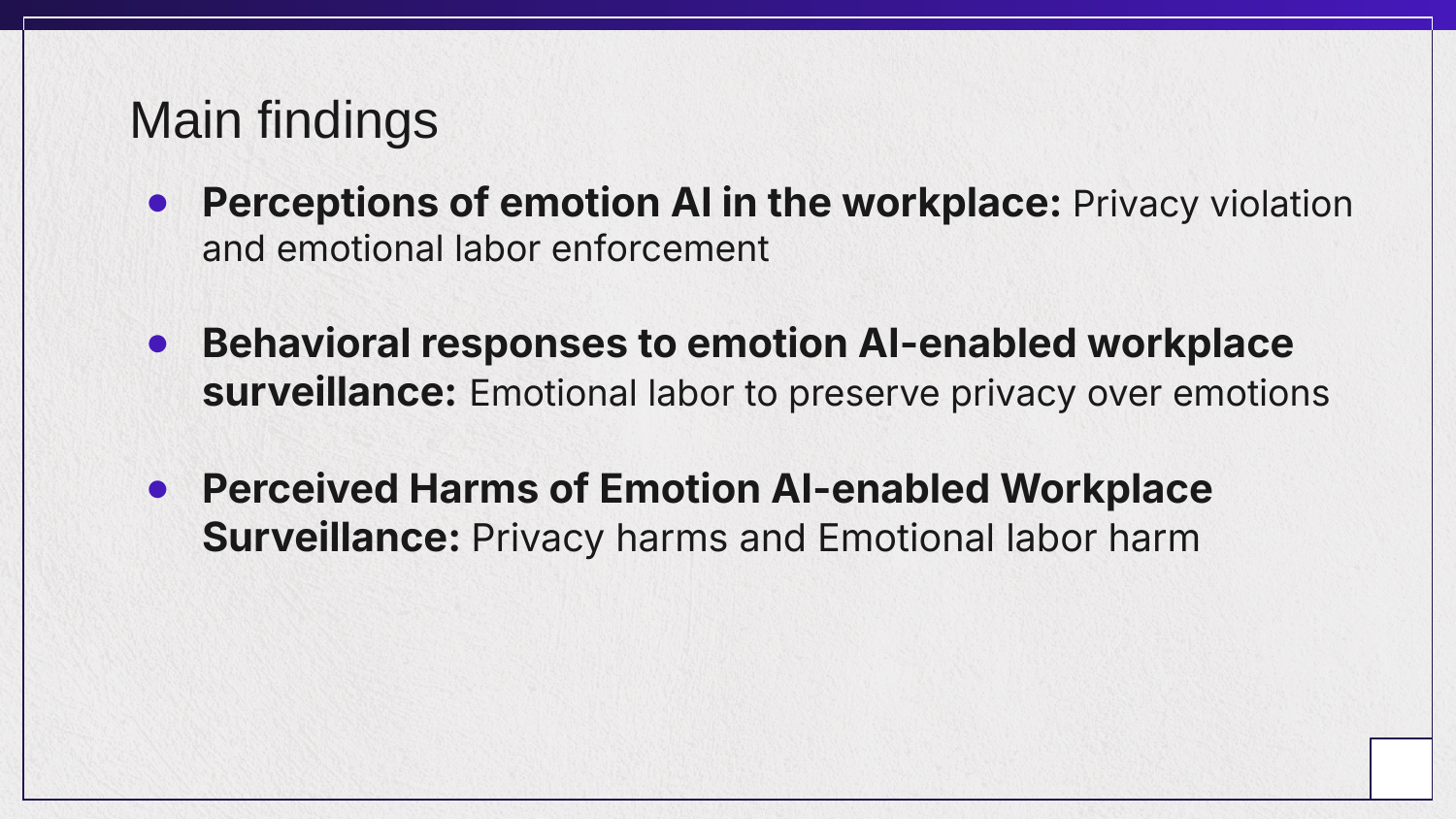

# Main findings
Perceptions of emotion AI in the workplace: Privacy violation and emotional labor enforcement

Behavioral responses to emotion AI-enabled workplace surveillance: Emotional labor to preserve privacy over emotions

Perceived Harms of Emotion AI-enabled Workplace Surveillance: Privacy harms and Emotional labor harm